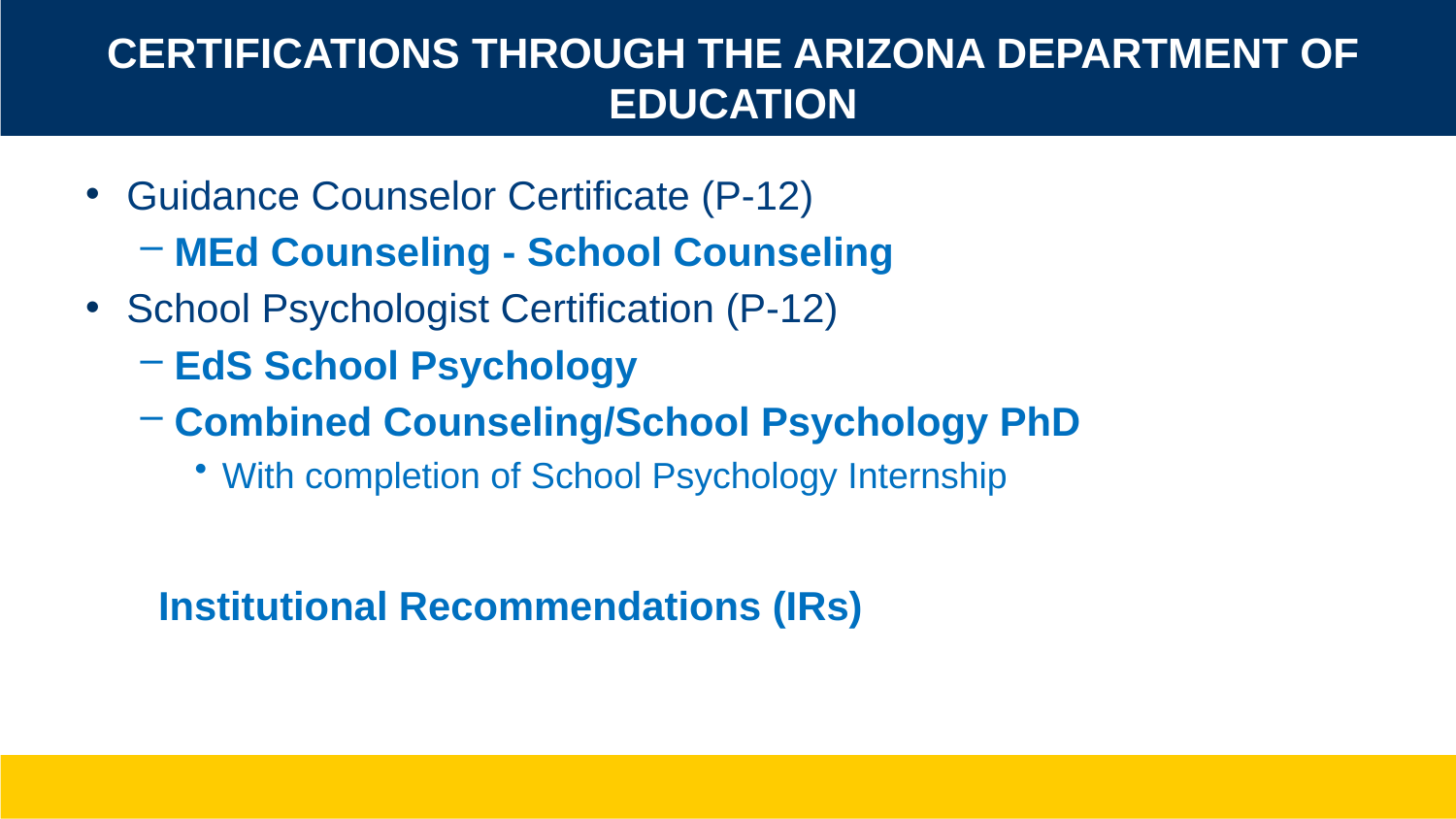

# Certifications through the Arizona Department of Education
Guidance Counselor Certificate (P-12)
MEd Counseling - School Counseling
School Psychologist Certification (P-12)
EdS School Psychology
Combined Counseling/School Psychology PhD
With completion of School Psychology Internship

Institutional Recommendations (IRs)